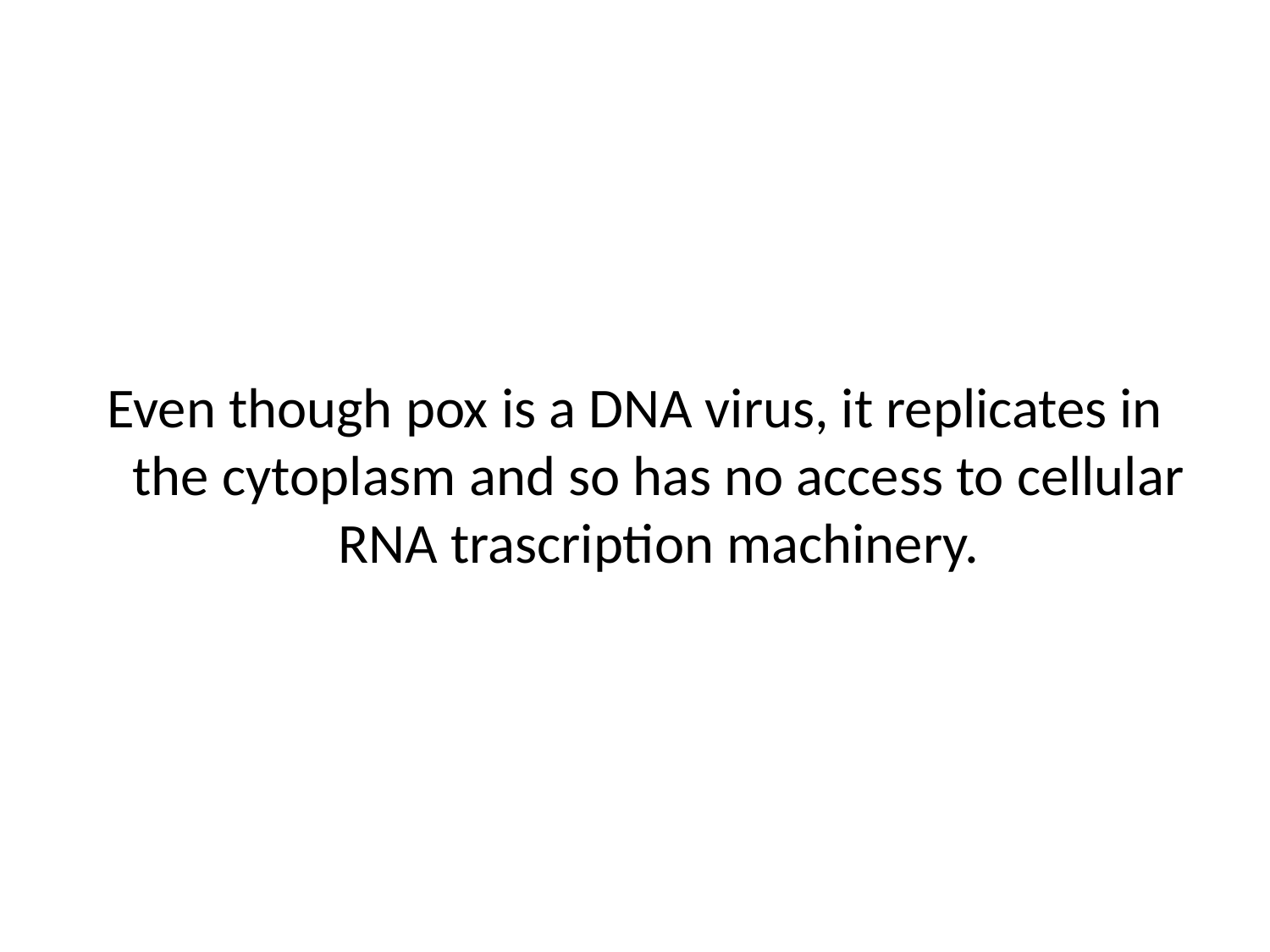

Even though pox is a DNA virus, it replicates in the cytoplasm and so has no access to cellular RNA trascription machinery.